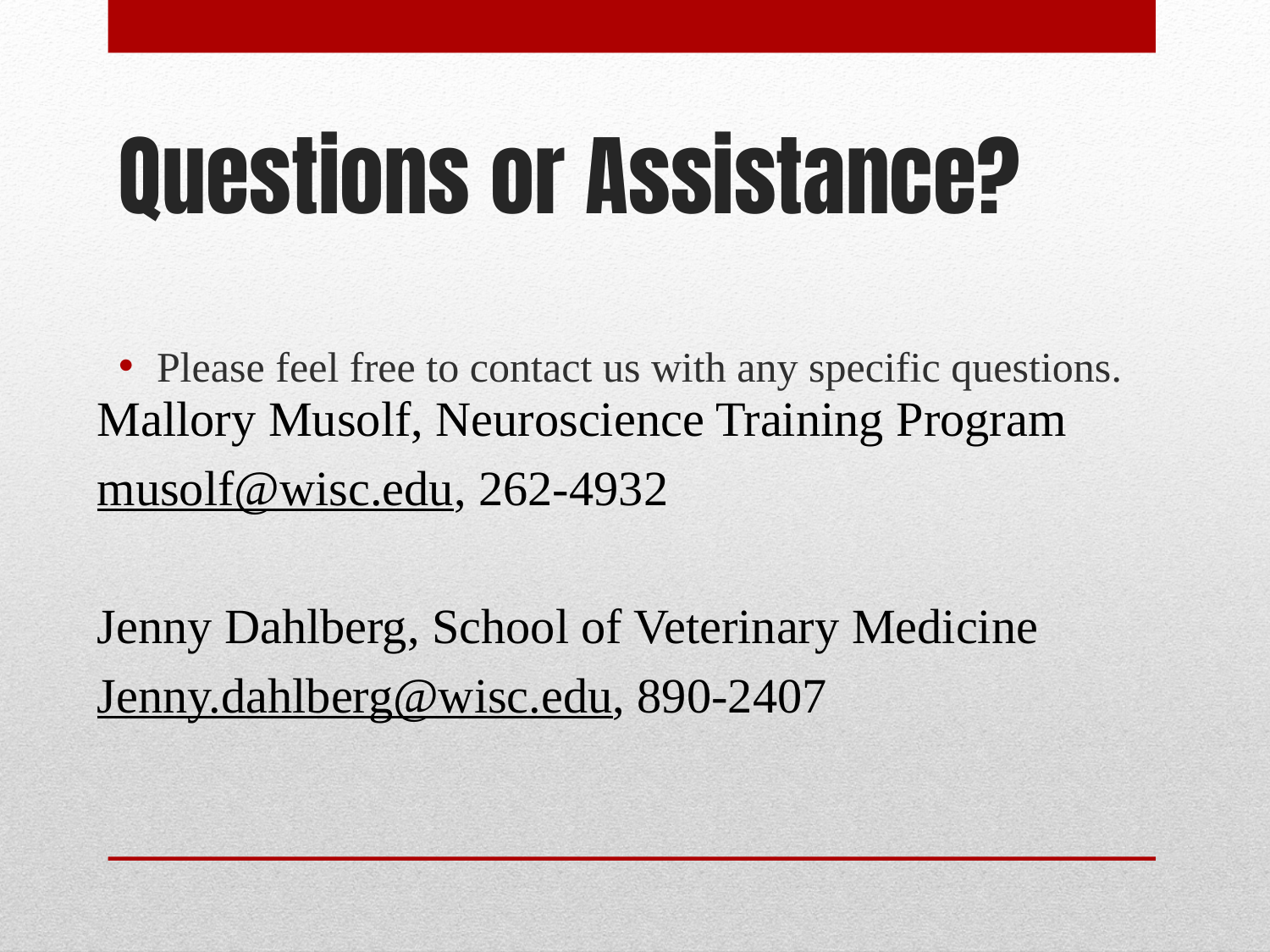

# Questions or Assistance?
Please feel free to contact us with any specific questions.
Mallory Musolf, Neuroscience Training Program
musolf@wisc.edu, 262-4932

Jenny Dahlberg, School of Veterinary Medicine
Jenny.dahlberg@wisc.edu, 890-2407